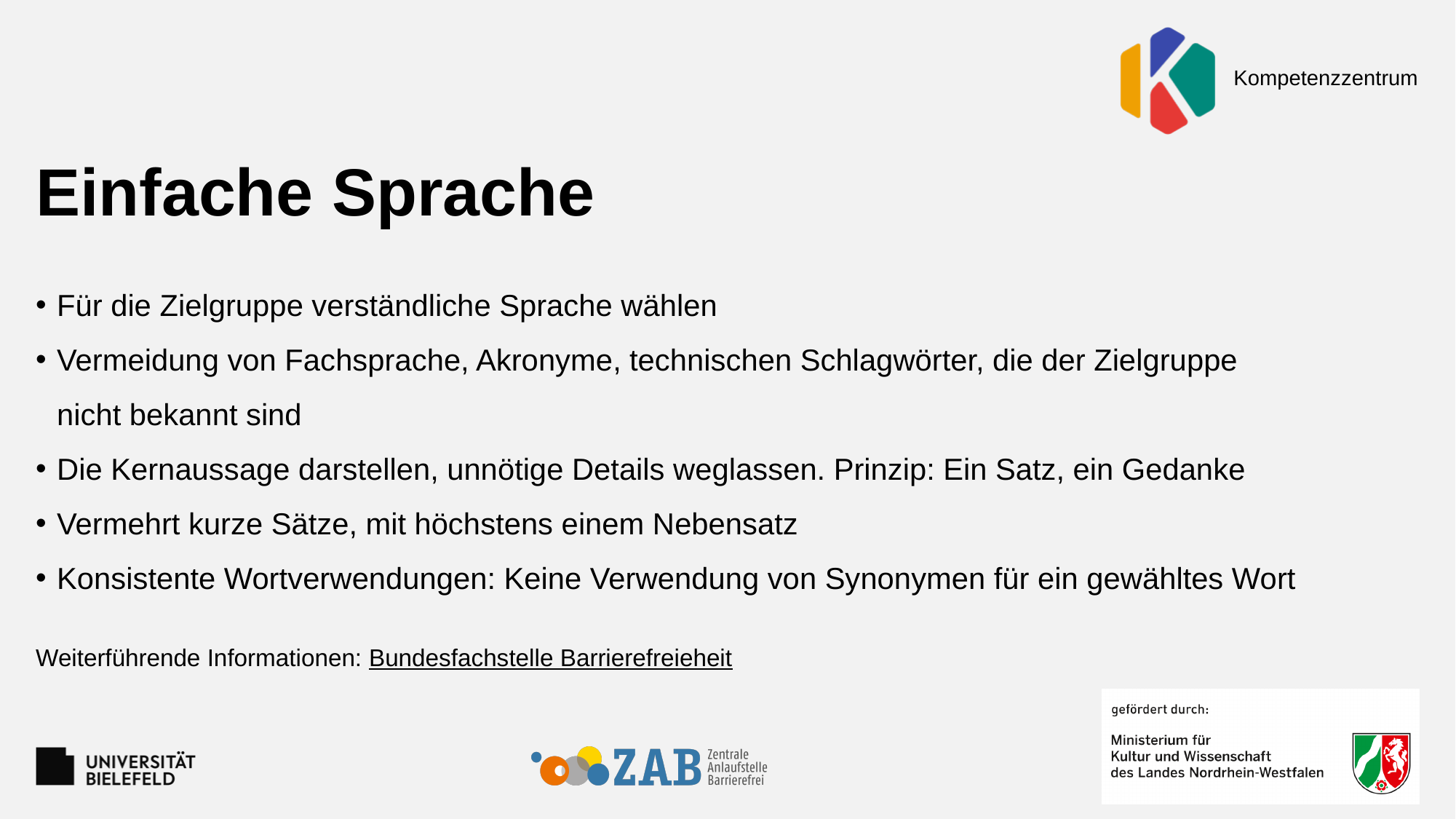

# Einfache Sprache
Für die Zielgruppe verständliche Sprache wählen
Vermeidung von Fachsprache, Akronyme, technischen Schlagwörter, die der Zielgruppe
nicht bekannt sind
Die Kernaussage darstellen, unnötige Details weglassen. Prinzip: Ein Satz, ein Gedanke
Vermehrt kurze Sätze, mit höchstens einem Nebensatz
Konsistente Wortverwendungen: Keine Verwendung von Synonymen für ein gewähltes Wort

Weiterführende Informationen: Bundesfachstelle Barrierefreieheit